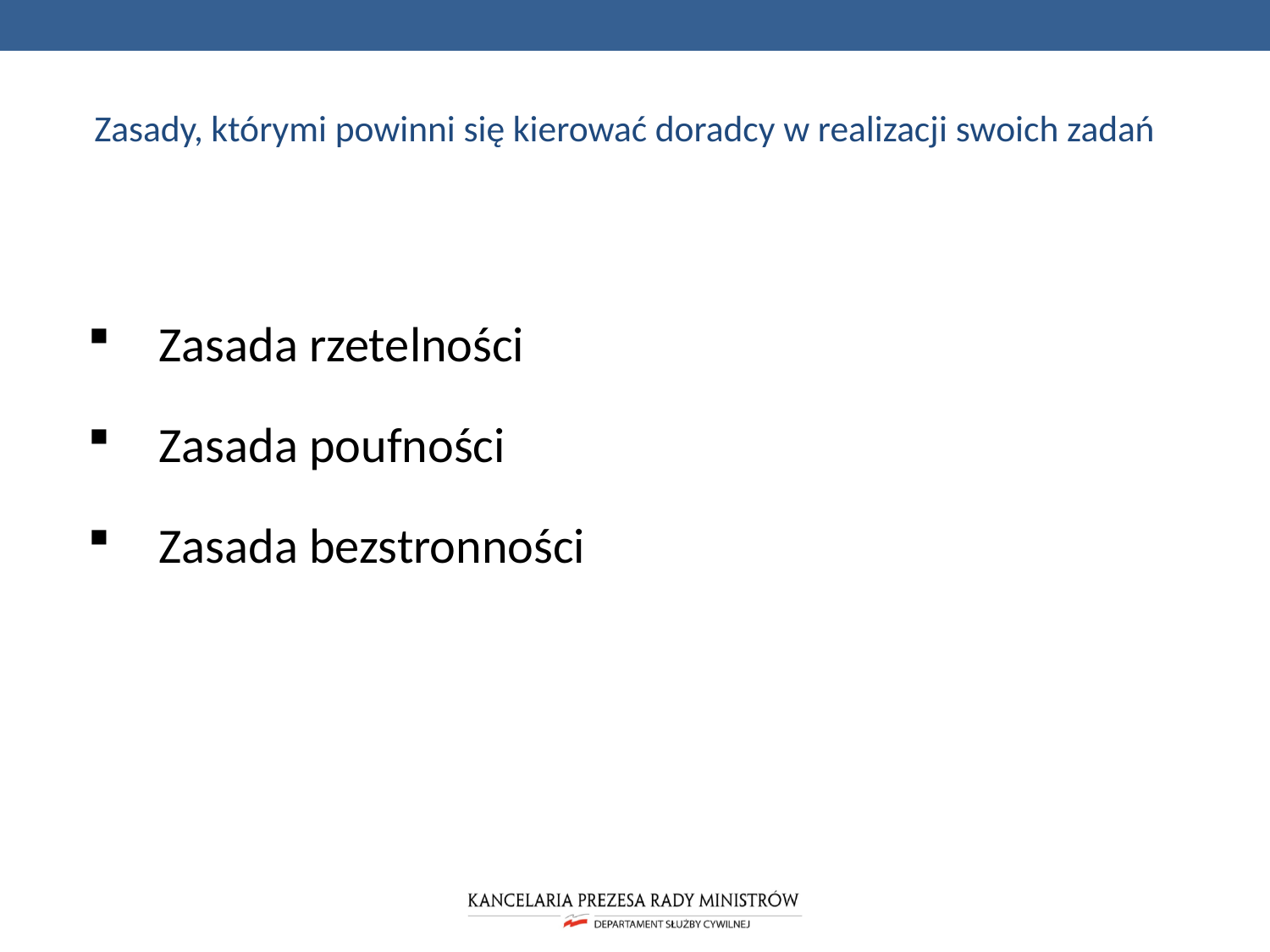

# Zasady, którymi powinni się kierować doradcy w realizacji swoich zadań
Zasada rzetelności
Zasada poufności
Zasada bezstronności